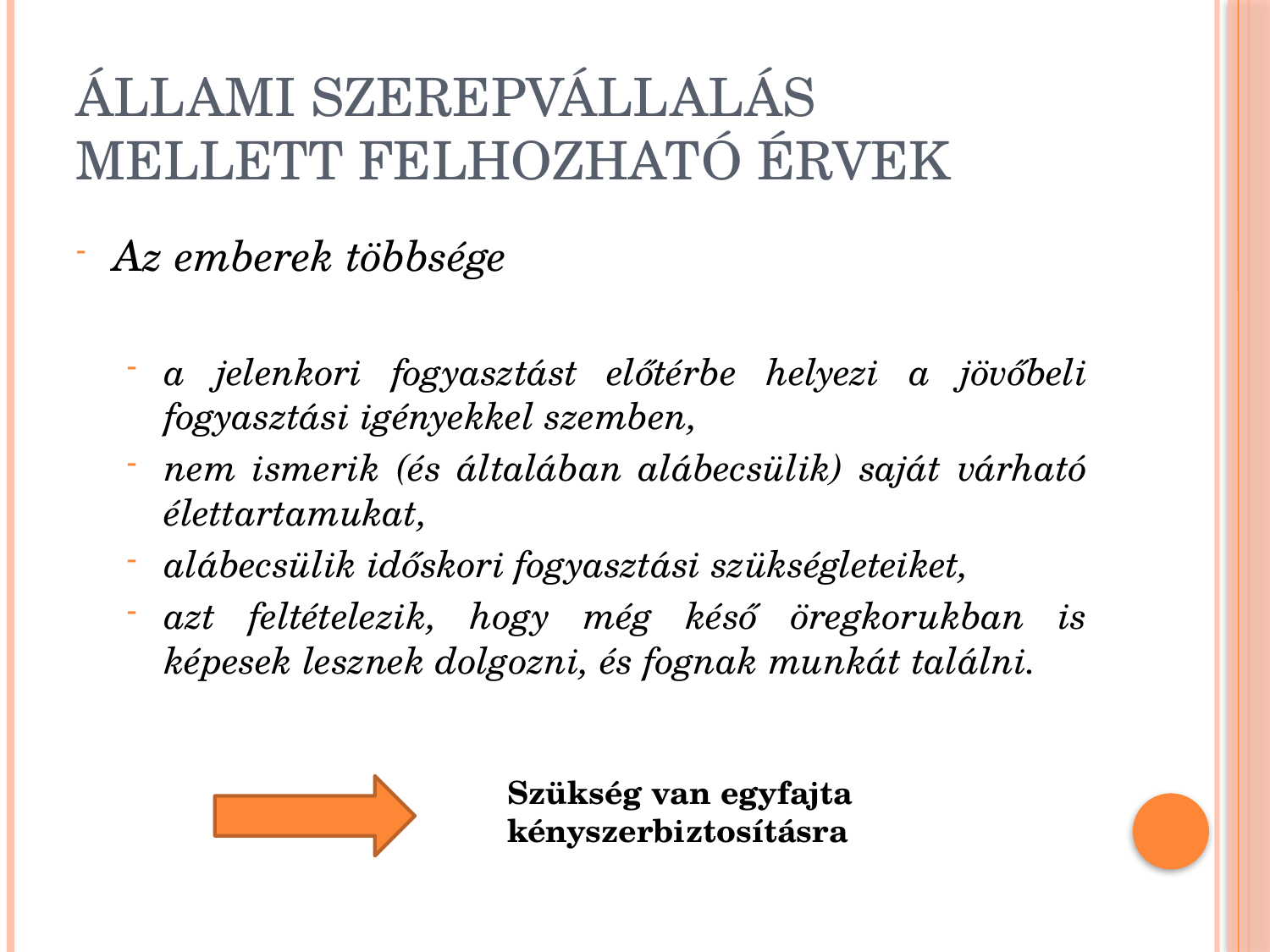

# Állami szerepvállalás mellett felhozható érvek
Az emberek többsége

a jelenkori fogyasztást előtérbe helyezi a jövőbeli fogyasztási igényekkel szemben,
nem ismerik (és általában alábecsülik) saját várható élettartamukat,
alábecsülik időskori fogyasztási szükségleteiket,
azt feltételezik, hogy még késő öregkorukban is képesek lesznek dolgozni, és fognak munkát találni.

Szükség van egyfajta kényszerbiztosításra